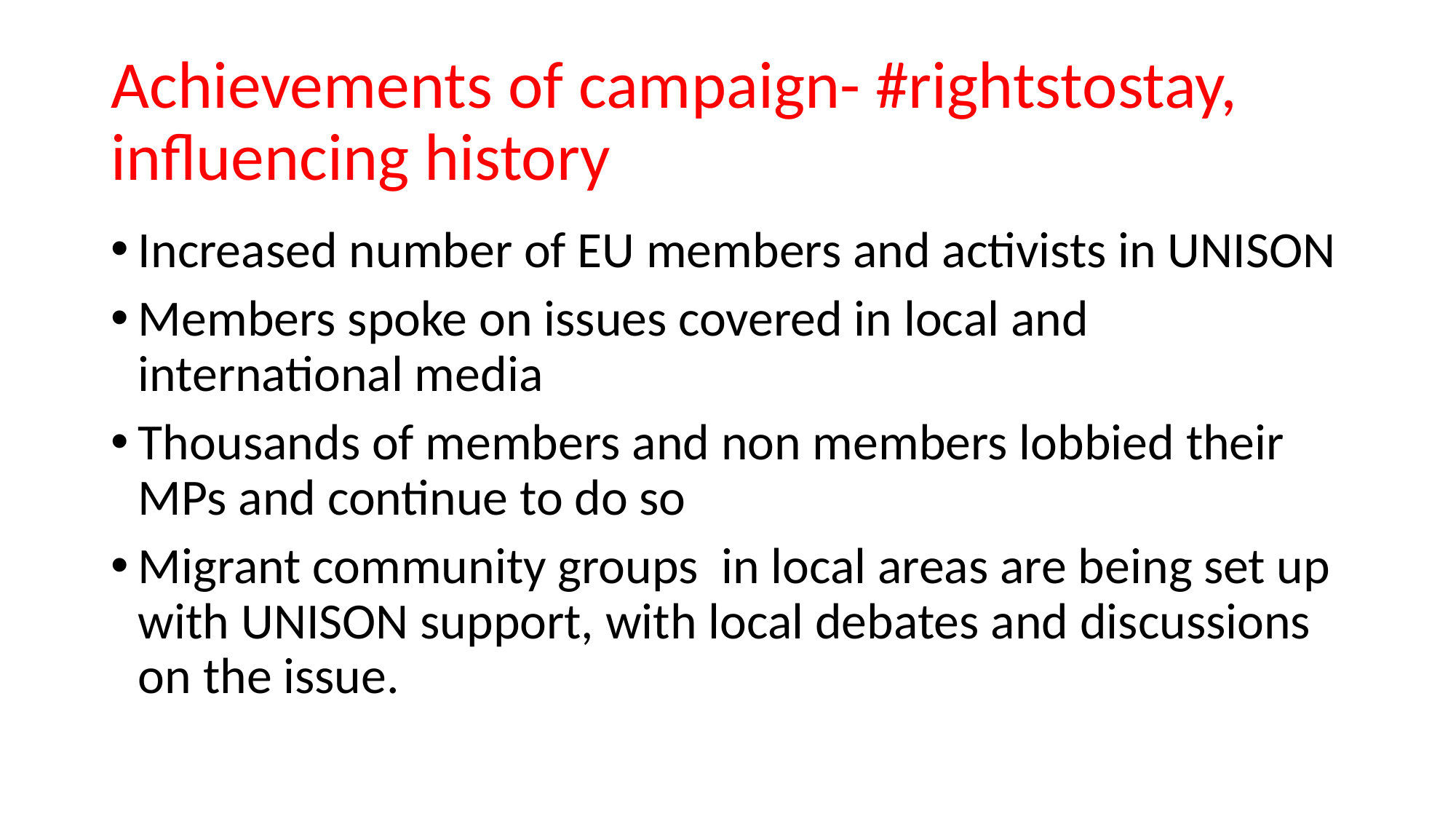

# Achievements of campaign- #rightstostay, influencing history
Increased number of EU members and activists in UNISON
Members spoke on issues covered in local and international media
Thousands of members and non members lobbied their MPs and continue to do so
Migrant community groups  in local areas are being set up with UNISON support, with local debates and discussions on the issue.